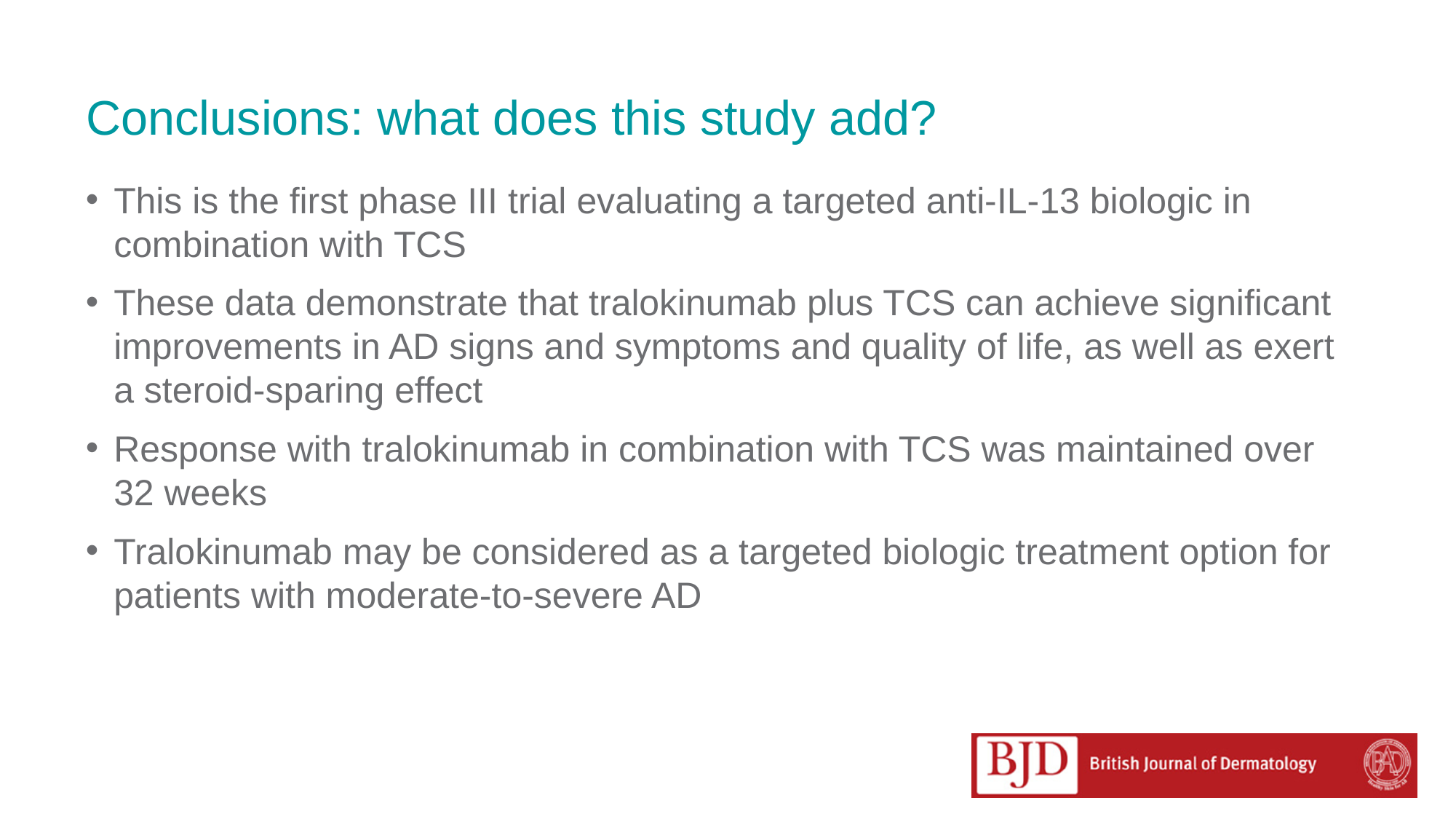

# Conclusions: what does this study add?
This is the first phase III trial evaluating a targeted anti-IL-13 biologic in combination with TCS
These data demonstrate that tralokinumab plus TCS can achieve significant improvements in AD signs and symptoms and quality of life, as well as exert a steroid-sparing effect
Response with tralokinumab in combination with TCS was maintained over 32 weeks
Tralokinumab may be considered as a targeted biologic treatment option for patients with moderate-to-severe AD